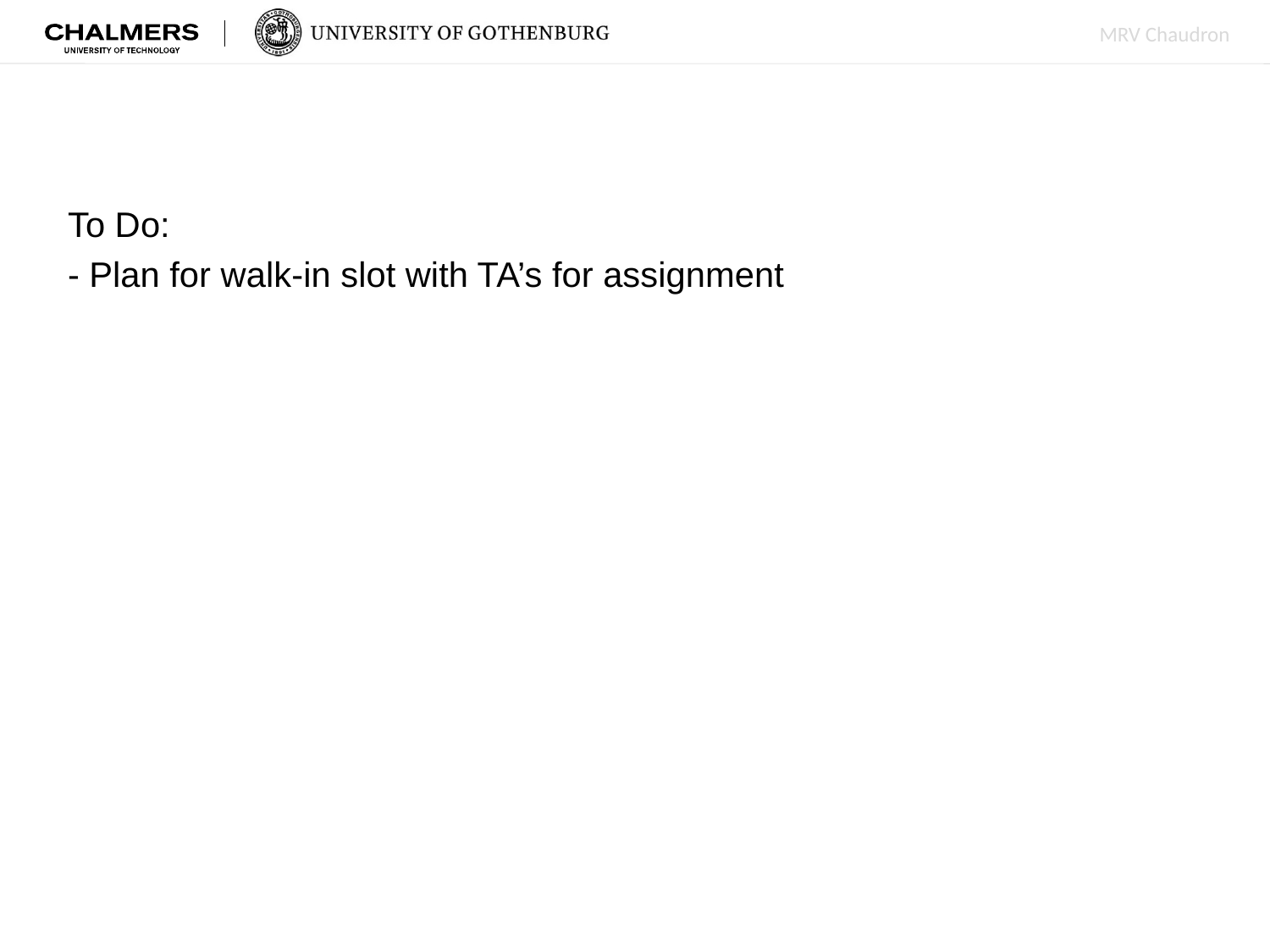

#
To Do:
- Plan for walk-in slot with TA’s for assignment